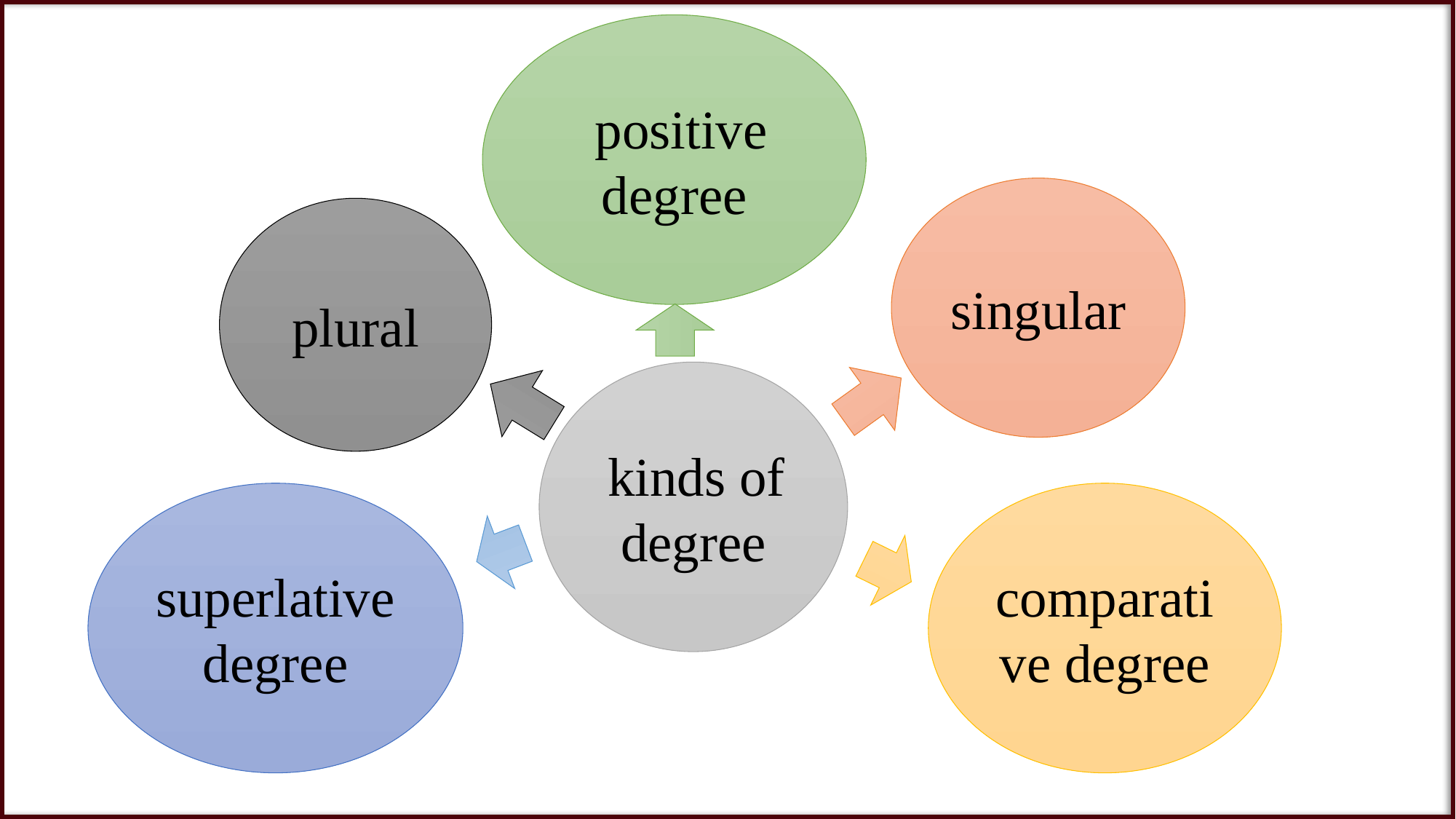

positive degree
singular
plural

 kinds of degree

superlative degree
comparative degree